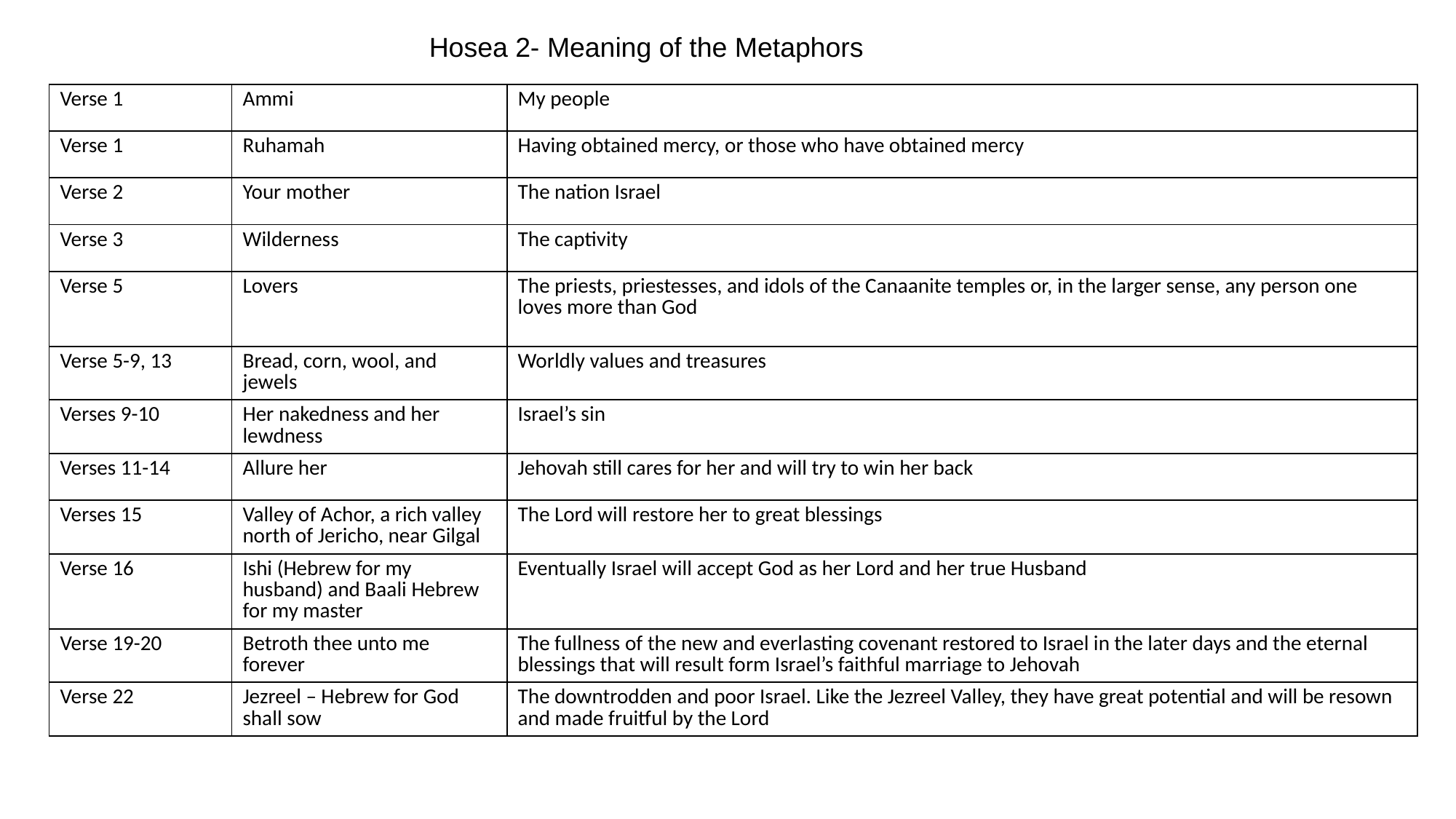

Hosea 2- Meaning of the Metaphors
| Verse 1 | Ammi | My people |
| --- | --- | --- |
| Verse 1 | Ruhamah | Having obtained mercy, or those who have obtained mercy |
| Verse 2 | Your mother | The nation Israel |
| Verse 3 | Wilderness | The captivity |
| Verse 5 | Lovers | The priests, priestesses, and idols of the Canaanite temples or, in the larger sense, any person one loves more than God |
| Verse 5-9, 13 | Bread, corn, wool, and jewels | Worldly values and treasures |
| Verses 9-10 | Her nakedness and her lewdness | Israel’s sin |
| Verses 11-14 | Allure her | Jehovah still cares for her and will try to win her back |
| Verses 15 | Valley of Achor, a rich valley north of Jericho, near Gilgal | The Lord will restore her to great blessings |
| Verse 16 | Ishi (Hebrew for my husband) and Baali Hebrew for my master | Eventually Israel will accept God as her Lord and her true Husband |
| Verse 19-20 | Betroth thee unto me forever | The fullness of the new and everlasting covenant restored to Israel in the later days and the eternal blessings that will result form Israel’s faithful marriage to Jehovah |
| Verse 22 | Jezreel – Hebrew for God shall sow | The downtrodden and poor Israel. Like the Jezreel Valley, they have great potential and will be resown and made fruitful by the Lord |